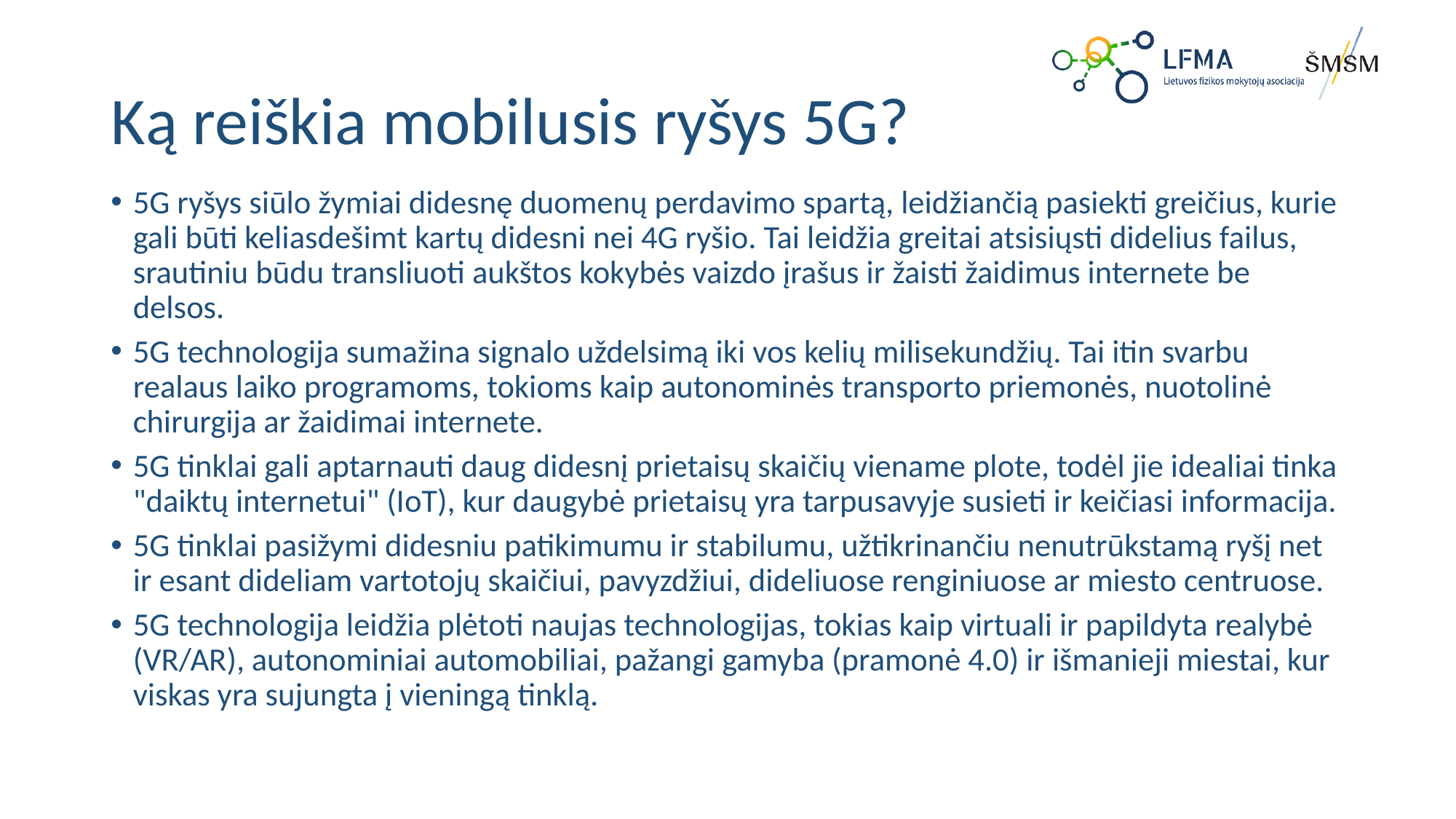

# Ką reiškia mobilusis ryšys 5G?
5G ryšys siūlo žymiai didesnę duomenų perdavimo spartą, leidžiančią pasiekti greičius, kurie gali būti keliasdešimt kartų didesni nei 4G ryšio. Tai leidžia greitai atsisiųsti didelius failus, srautiniu būdu transliuoti aukštos kokybės vaizdo įrašus ir žaisti žaidimus internete be delsos.
5G technologija sumažina signalo uždelsimą iki vos kelių milisekundžių. Tai itin svarbu realaus laiko programoms, tokioms kaip autonominės transporto priemonės, nuotolinė chirurgija ar žaidimai internete.
5G tinklai gali aptarnauti daug didesnį prietaisų skaičių viename plote, todėl jie idealiai tinka "daiktų internetui" (IoT), kur daugybė prietaisų yra tarpusavyje susieti ir keičiasi informacija.
5G tinklai pasižymi didesniu patikimumu ir stabilumu, užtikrinančiu nenutrūkstamą ryšį net ir esant dideliam vartotojų skaičiui, pavyzdžiui, dideliuose renginiuose ar miesto centruose.
5G technologija leidžia plėtoti naujas technologijas, tokias kaip virtuali ir papildyta realybė (VR/AR), autonominiai automobiliai, pažangi gamyba (pramonė 4.0) ir išmanieji miestai, kur viskas yra sujungta į vieningą tinklą.